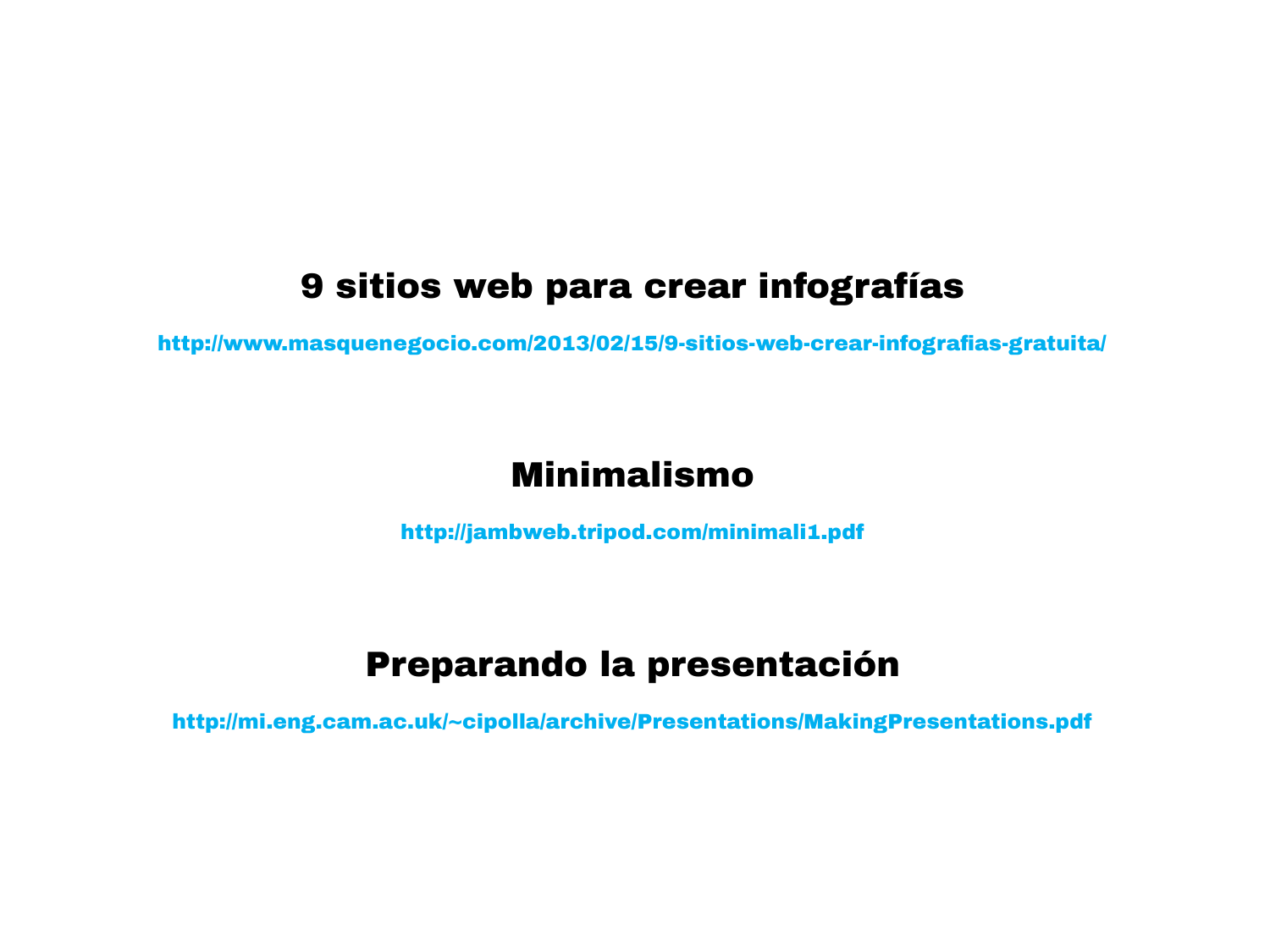

# 9 sitios web para crear infografías
http://www.masquenegocio.com/2013/02/15/9-sitios-web-crear-infografias-gratuita/
Minimalismo
http://jambweb.tripod.com/minimali1.pdf
Preparando la presentación
http://mi.eng.cam.ac.uk/~cipolla/archive/Presentations/MakingPresentations.pdf